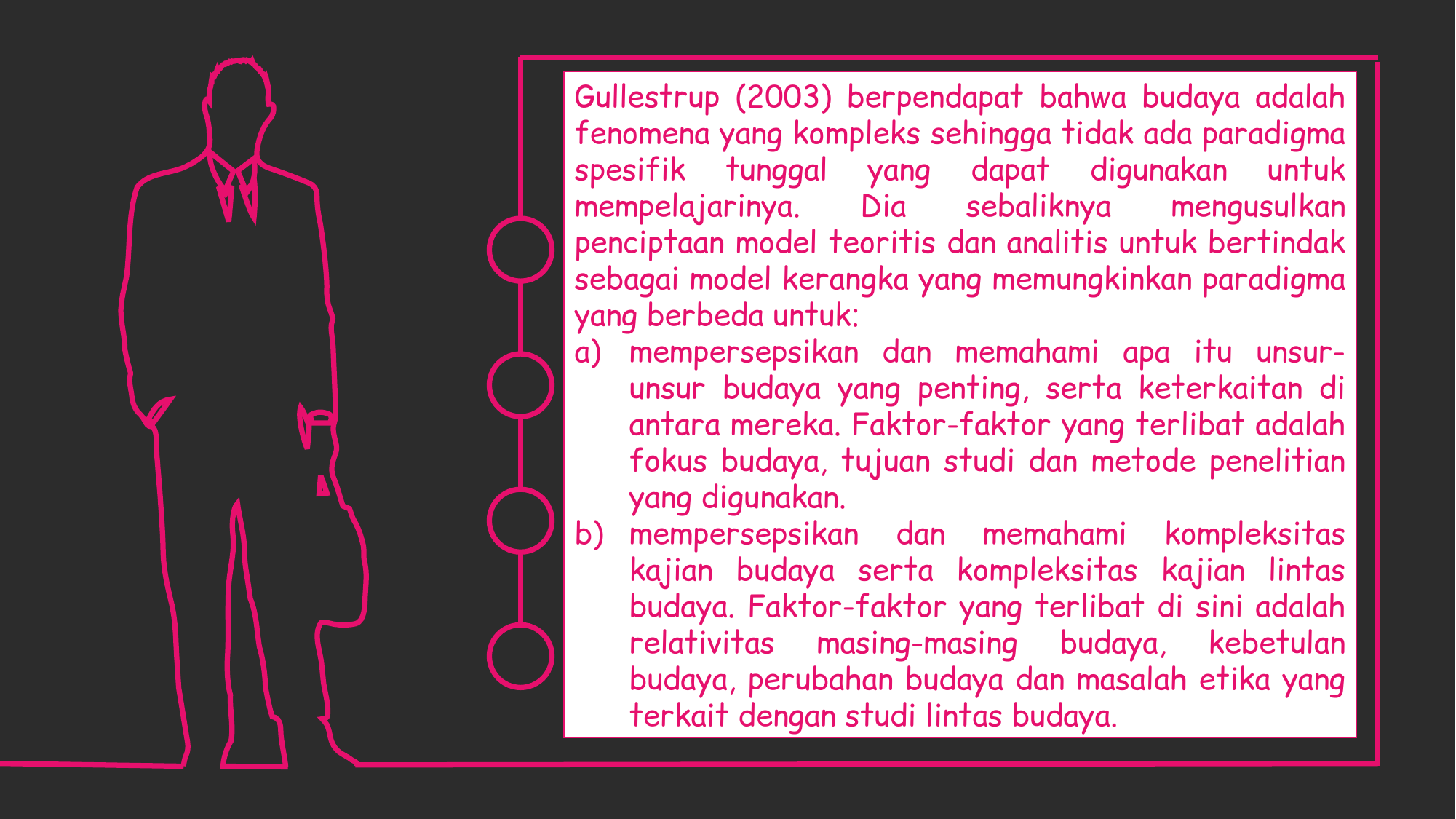

Gullestrup (2003) berpendapat bahwa budaya adalah fenomena yang kompleks sehingga tidak ada paradigma spesifik tunggal yang dapat digunakan untuk mempelajarinya. Dia sebaliknya mengusulkan penciptaan model teoritis dan analitis untuk bertindak sebagai model kerangka yang memungkinkan paradigma yang berbeda untuk:
mempersepsikan dan memahami apa itu unsur-unsur budaya yang penting, serta keterkaitan di antara mereka. Faktor-faktor yang terlibat adalah fokus budaya, tujuan studi dan metode penelitian yang digunakan.
mempersepsikan dan memahami kompleksitas kajian budaya serta kompleksitas kajian lintas budaya. Faktor-faktor yang terlibat di sini adalah relativitas masing-masing budaya, kebetulan budaya, perubahan budaya dan masalah etika yang terkait dengan studi lintas budaya.